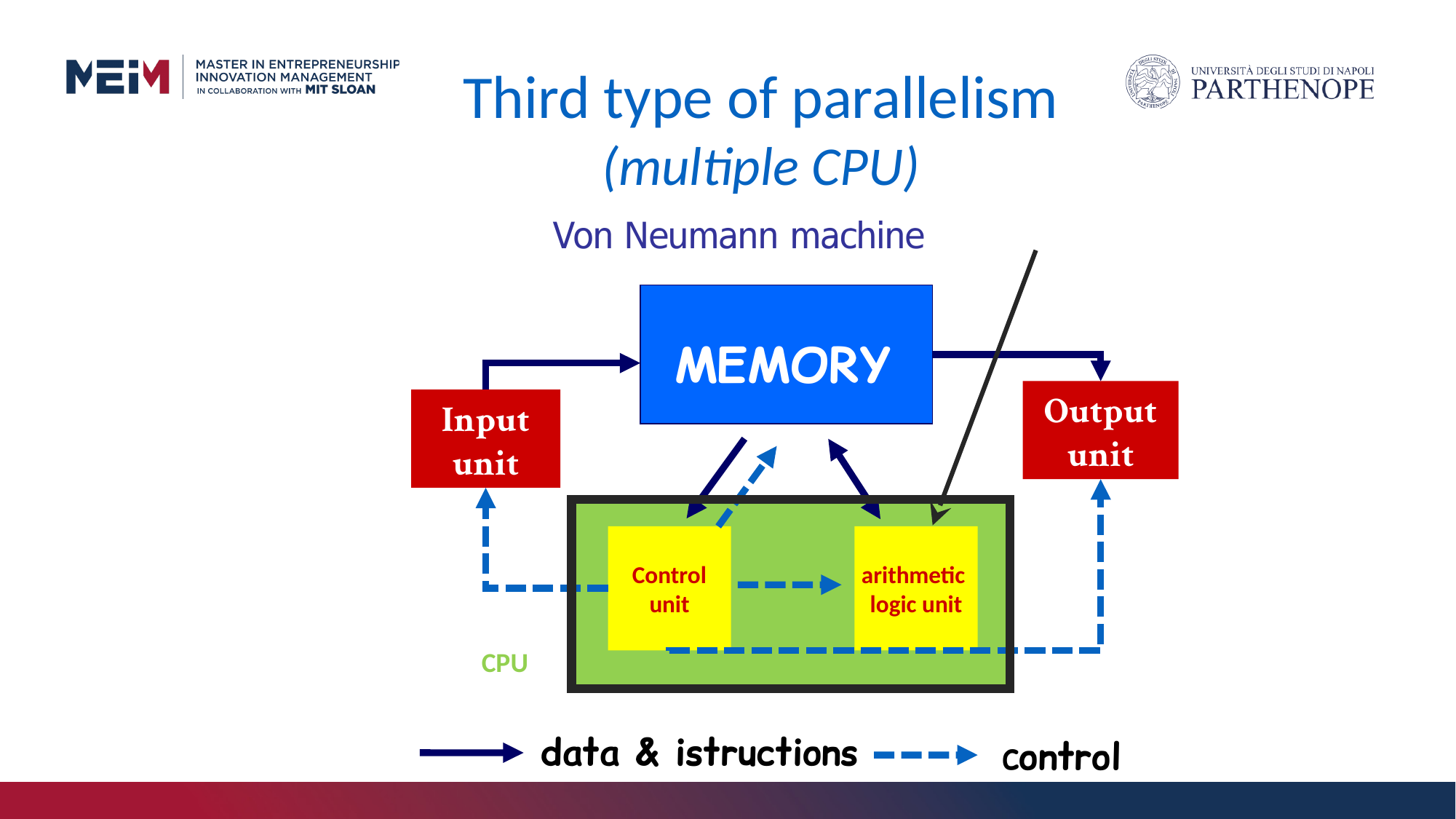

Third type of parallelism
(multiple CPU)
Von Neumann machine

MEMORY
Output
unit
Input
unit

Control
unit
arithmetic
logic unit

CPU
data & istructions
Control